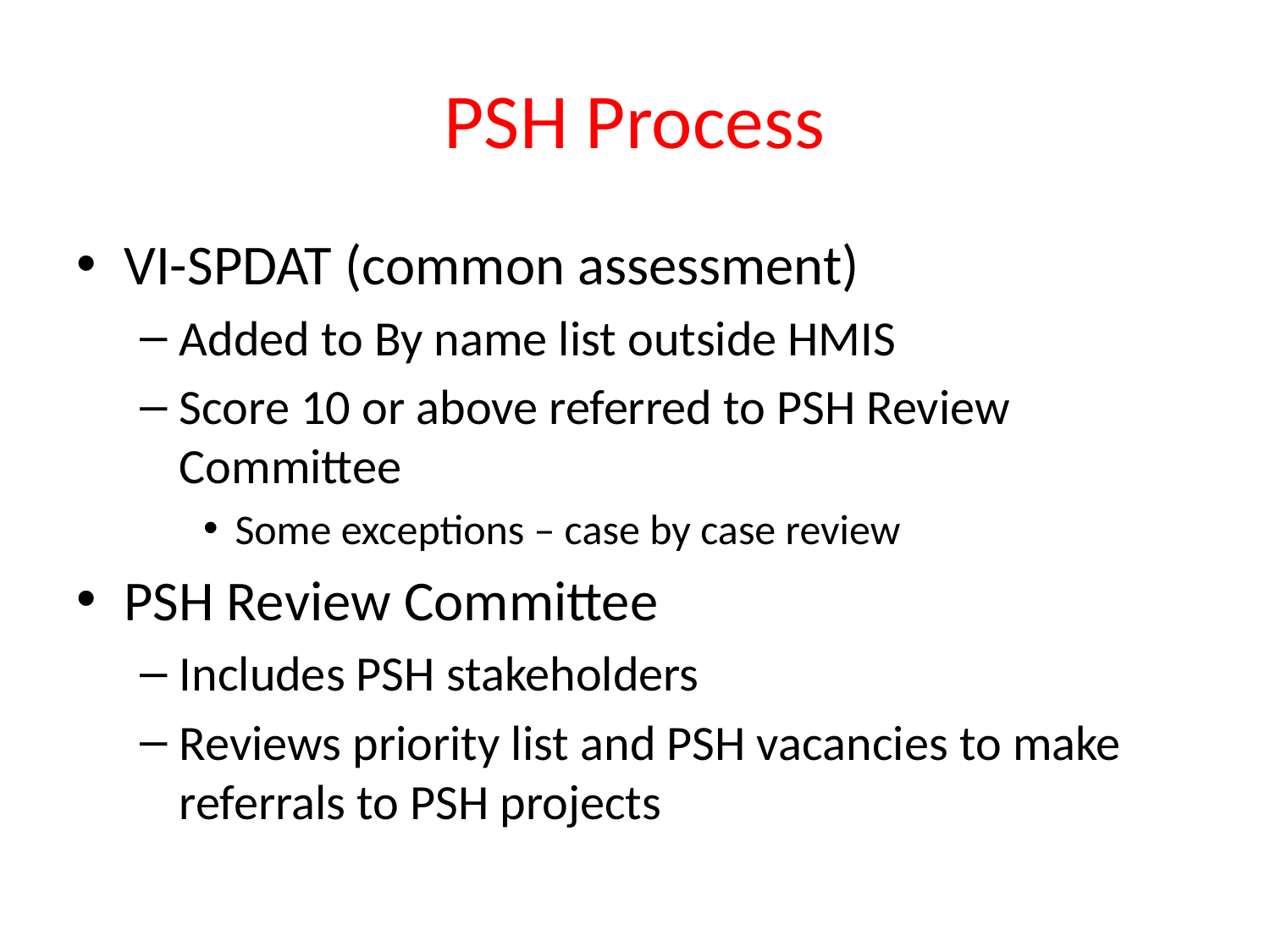

# PSH Process
VI-SPDAT (common assessment)
Added to By name list outside HMIS
Score 10 or above referred to PSH Review Committee
Some exceptions – case by case review
PSH Review Committee
Includes PSH stakeholders
Reviews priority list and PSH vacancies to make referrals to PSH projects